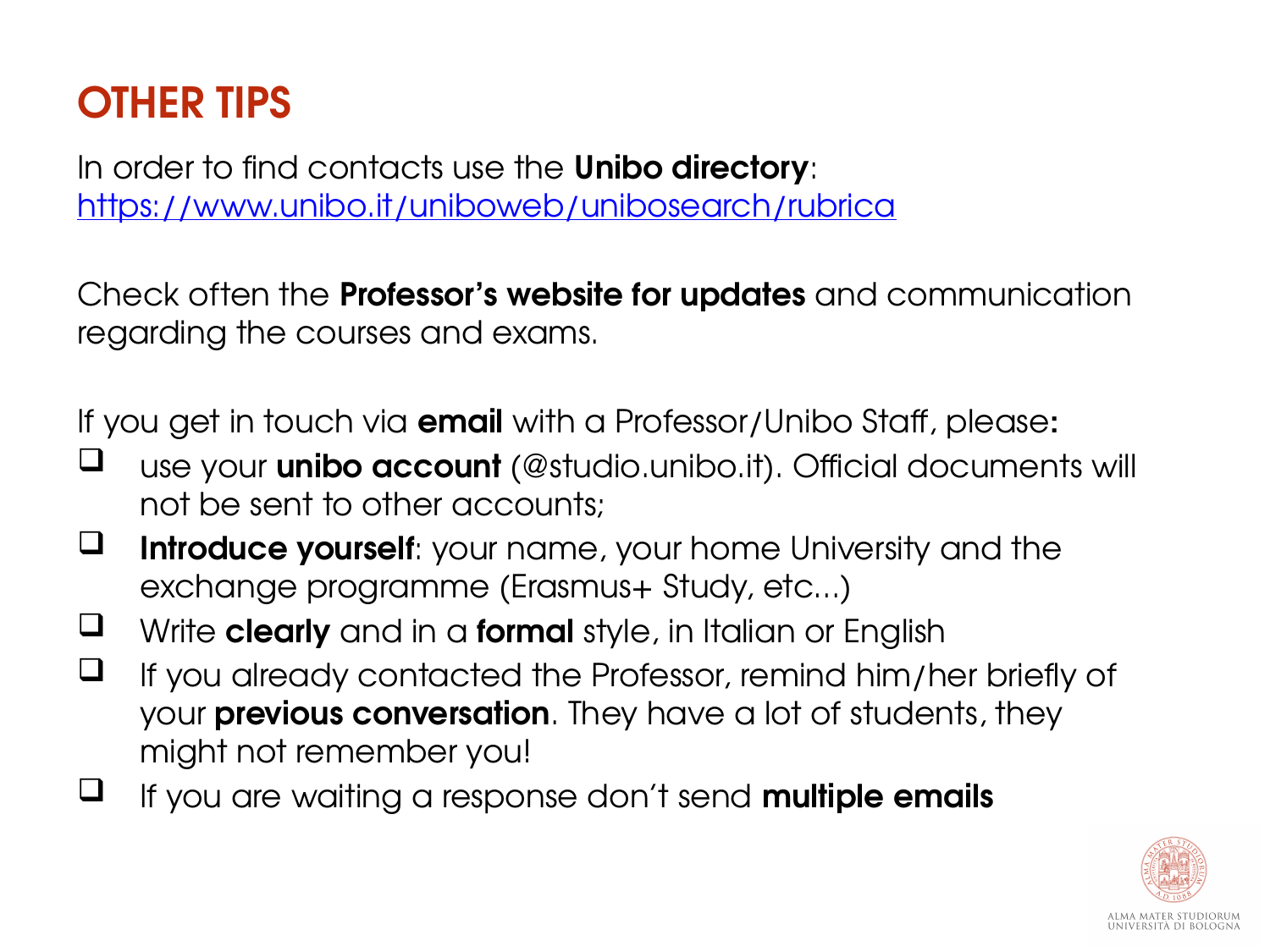

OTHER TIPS
In order to find contacts use the Unibo directory: https://www.unibo.it/uniboweb/unibosearch/rubrica

Check often the Professor’s website for updates and communication regarding the courses and exams.

If you get in touch via email with a Professor/Unibo Staff, please:
use your unibo account (@studio.unibo.it). Official documents will not be sent to other accounts;
Introduce yourself: your name, your home University and the exchange programme (Erasmus+ Study, etc…)
Write clearly and in a formal style, in Italian or English
If you already contacted the Professor, remind him/her briefly of your previous conversation. They have a lot of students, they might not remember you!
If you are waiting a response don’t send multiple emails